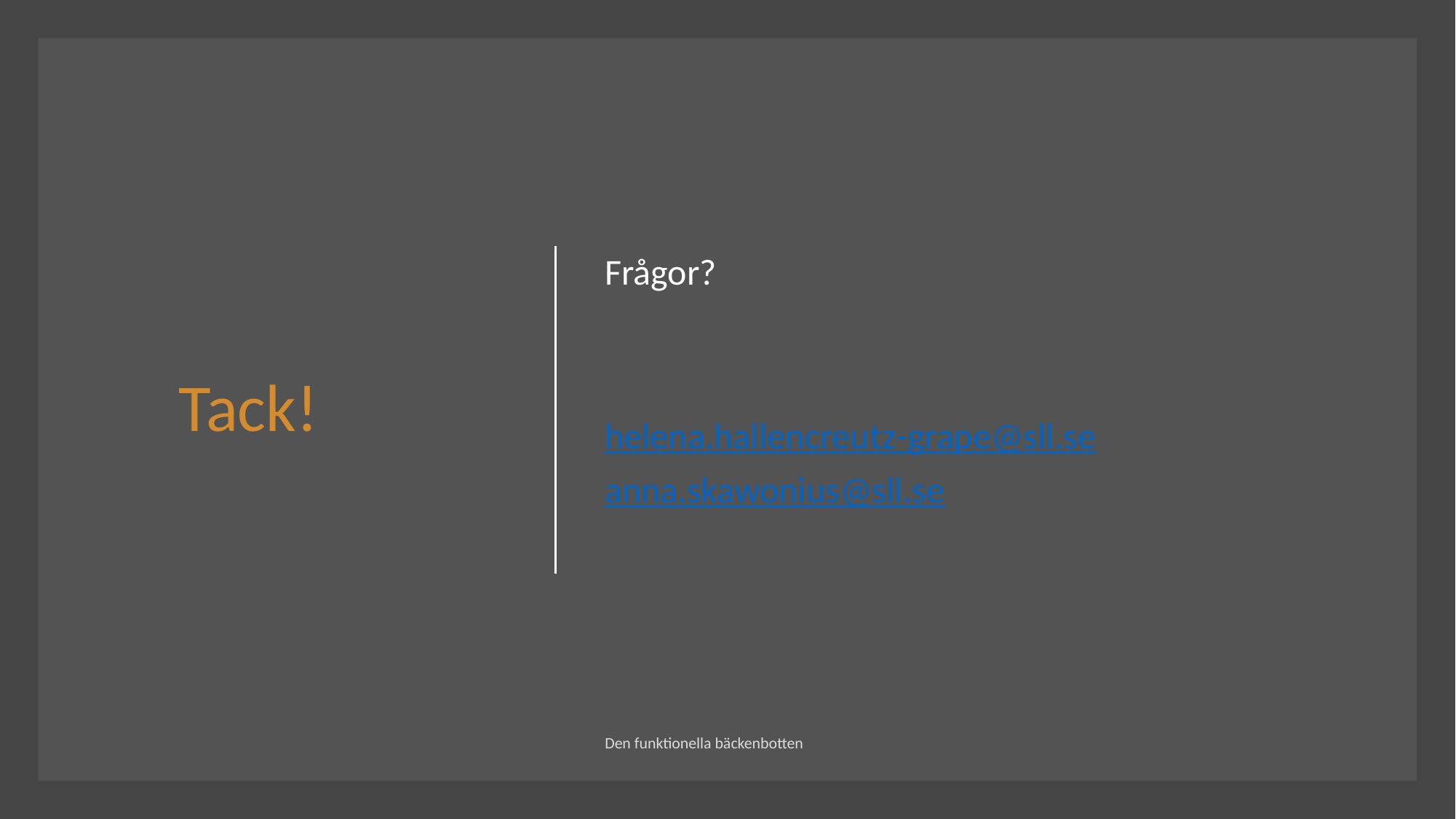

# Tack!
Frågor?

helena.hallencreutz-grape@sll.se
anna.skawonius@sll.se

Den funktionella bäckenbotten